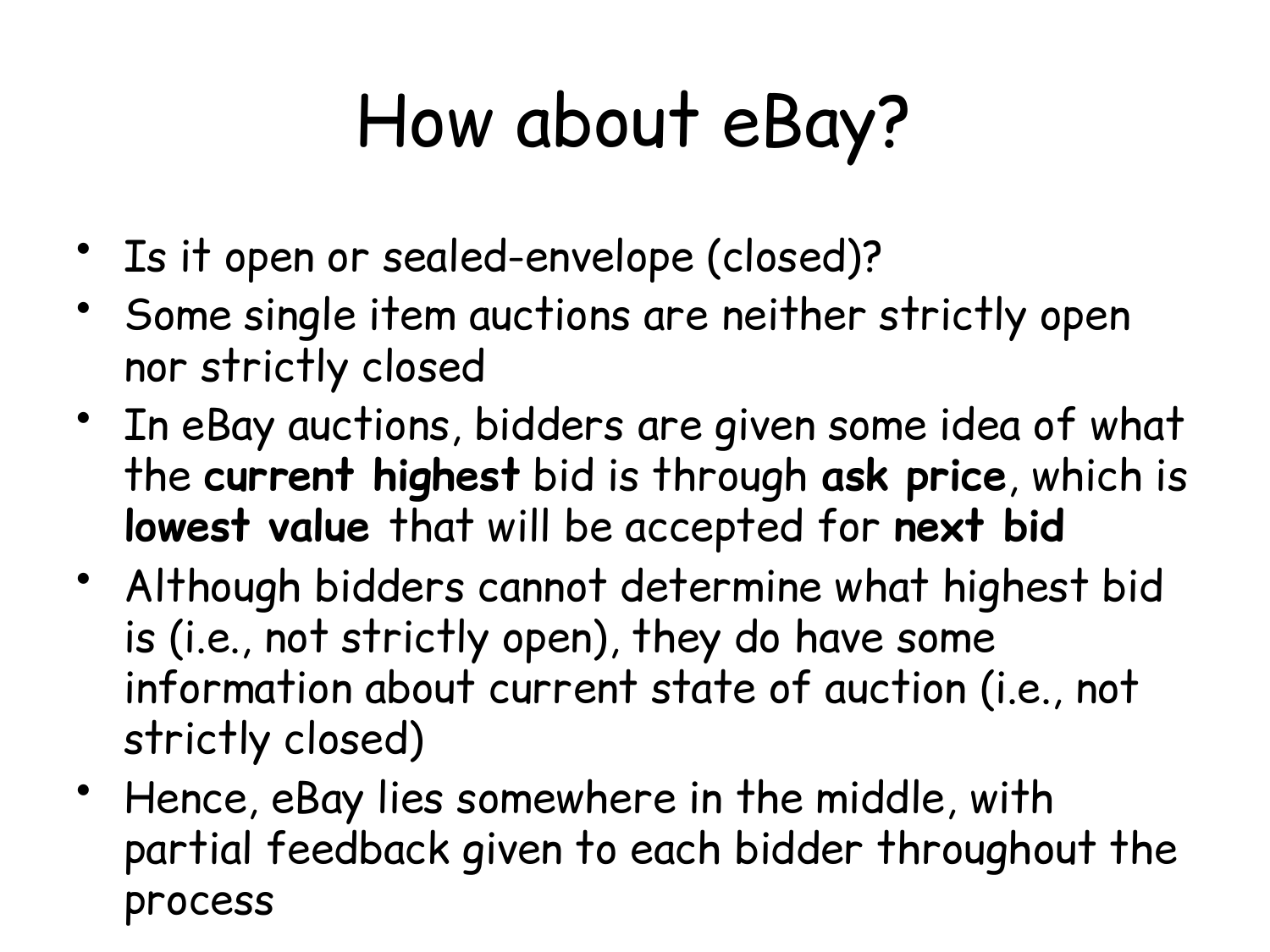

# How about eBay?
Is it open or sealed-envelope (closed)?
Some single item auctions are neither strictly open nor strictly closed
In eBay auctions, bidders are given some idea of what the current highest bid is through ask price, which is lowest value that will be accepted for next bid
Although bidders cannot determine what highest bid is (i.e., not strictly open), they do have some information about current state of auction (i.e., not strictly closed)
Hence, eBay lies somewhere in the middle, with partial feedback given to each bidder throughout the process